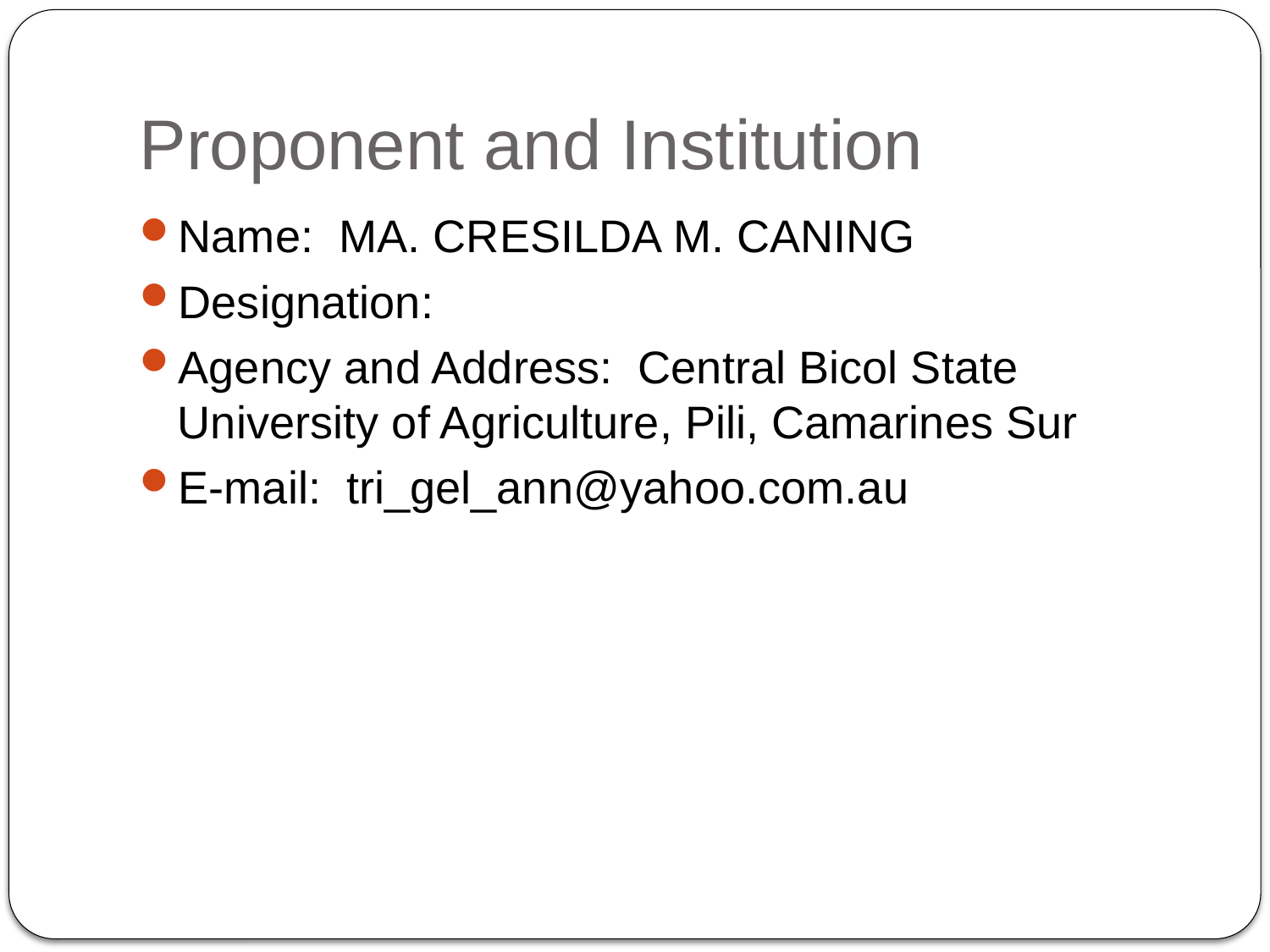

# Proponent and Institution
Name:  MA. CRESILDA M. CANING
Designation:
Agency and Address:  Central Bicol State University of Agriculture, Pili, Camarines Sur
E-mail:  tri_gel_ann@yahoo.com.au